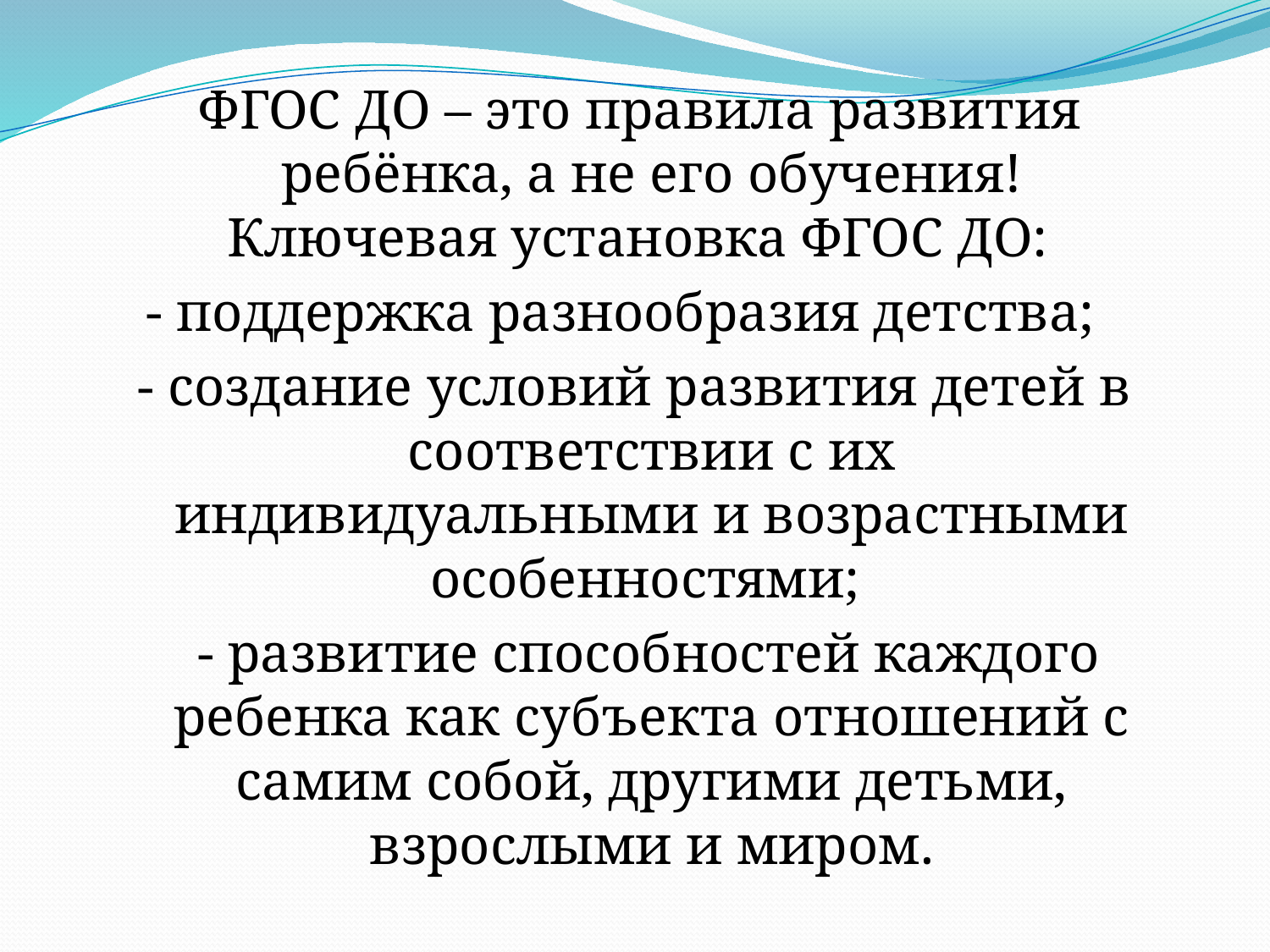

ФГОС ДО – это правила развития ребёнка, а не его обучения! Ключевая установка ФГОС ДО:
- поддержка разнообразия детства;
- создание условий развития детей в соответствии с их индивидуальными и возрастными особенностями;
  - развитие способностей каждого ребенка как субъекта отношений с самим собой, другими детьми, взрослыми и миром.